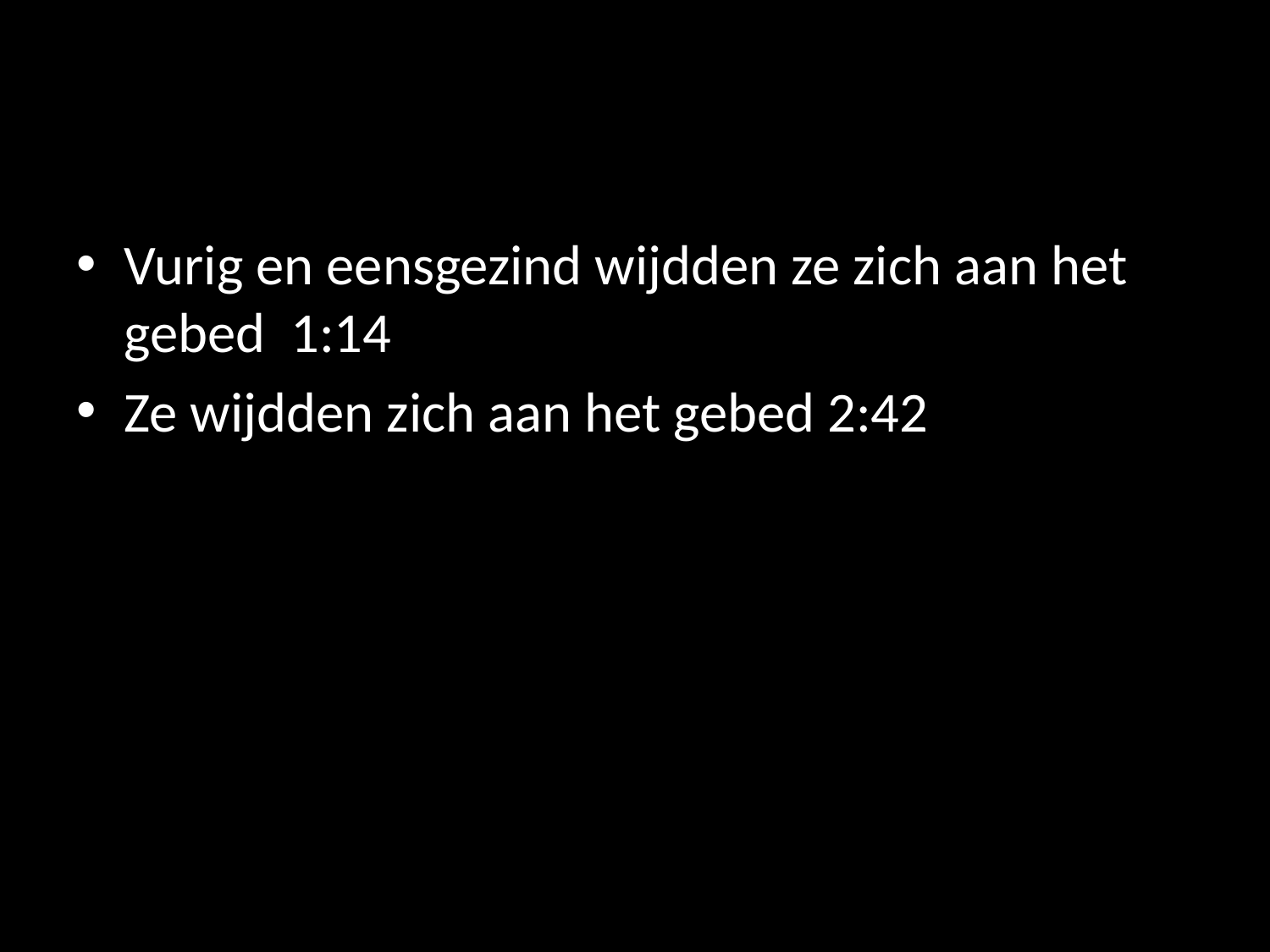

#
Vurig en eensgezind wijdden ze zich aan het gebed  1:14
Ze wijdden zich aan het gebed 2:42